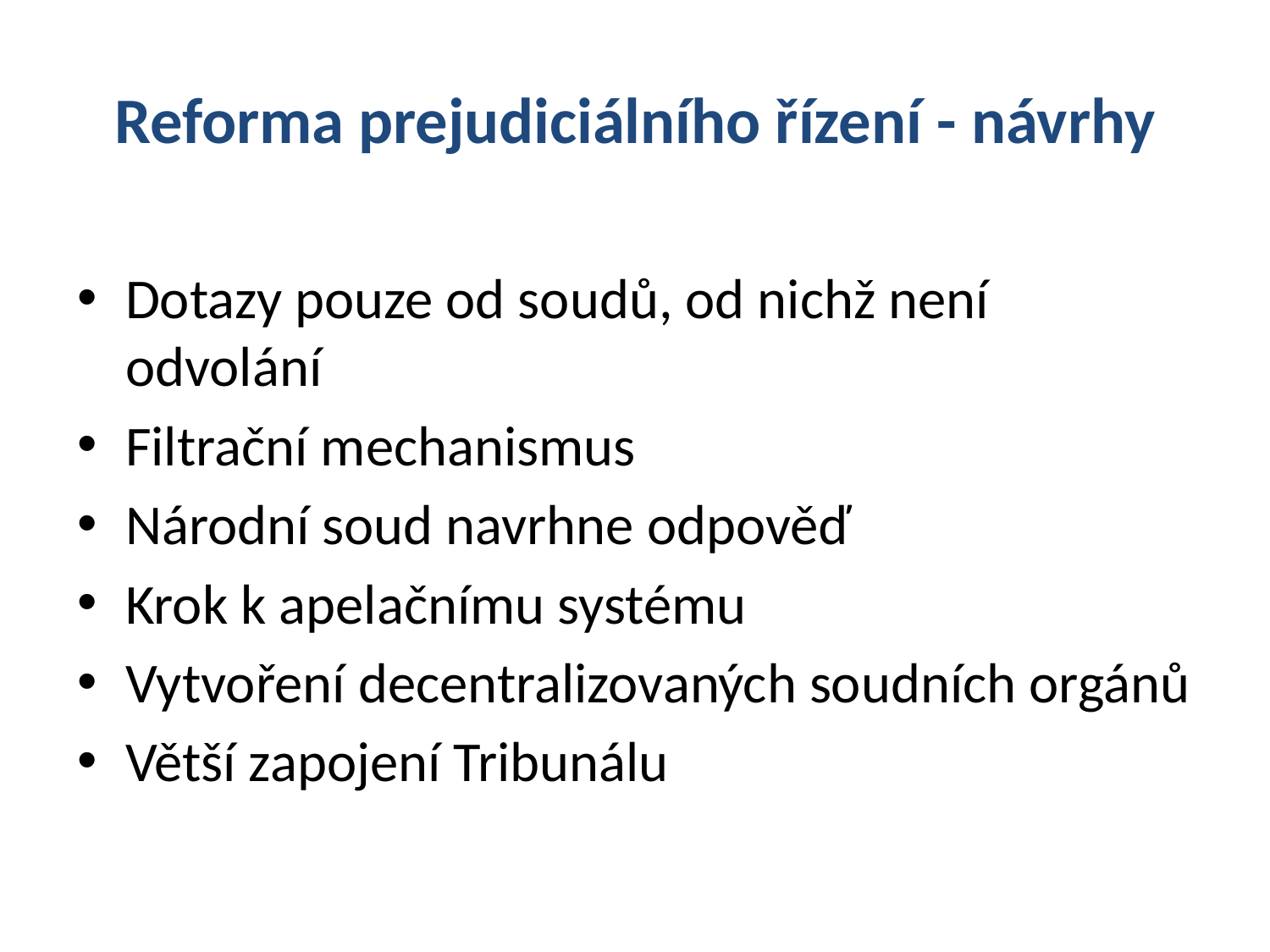

# Reforma prejudiciálního řízení - návrhy
Dotazy pouze od soudů, od nichž není odvolání
Filtrační mechanismus
Národní soud navrhne odpověď
Krok k apelačnímu systému
Vytvoření decentralizovaných soudních orgánů
Větší zapojení Tribunálu